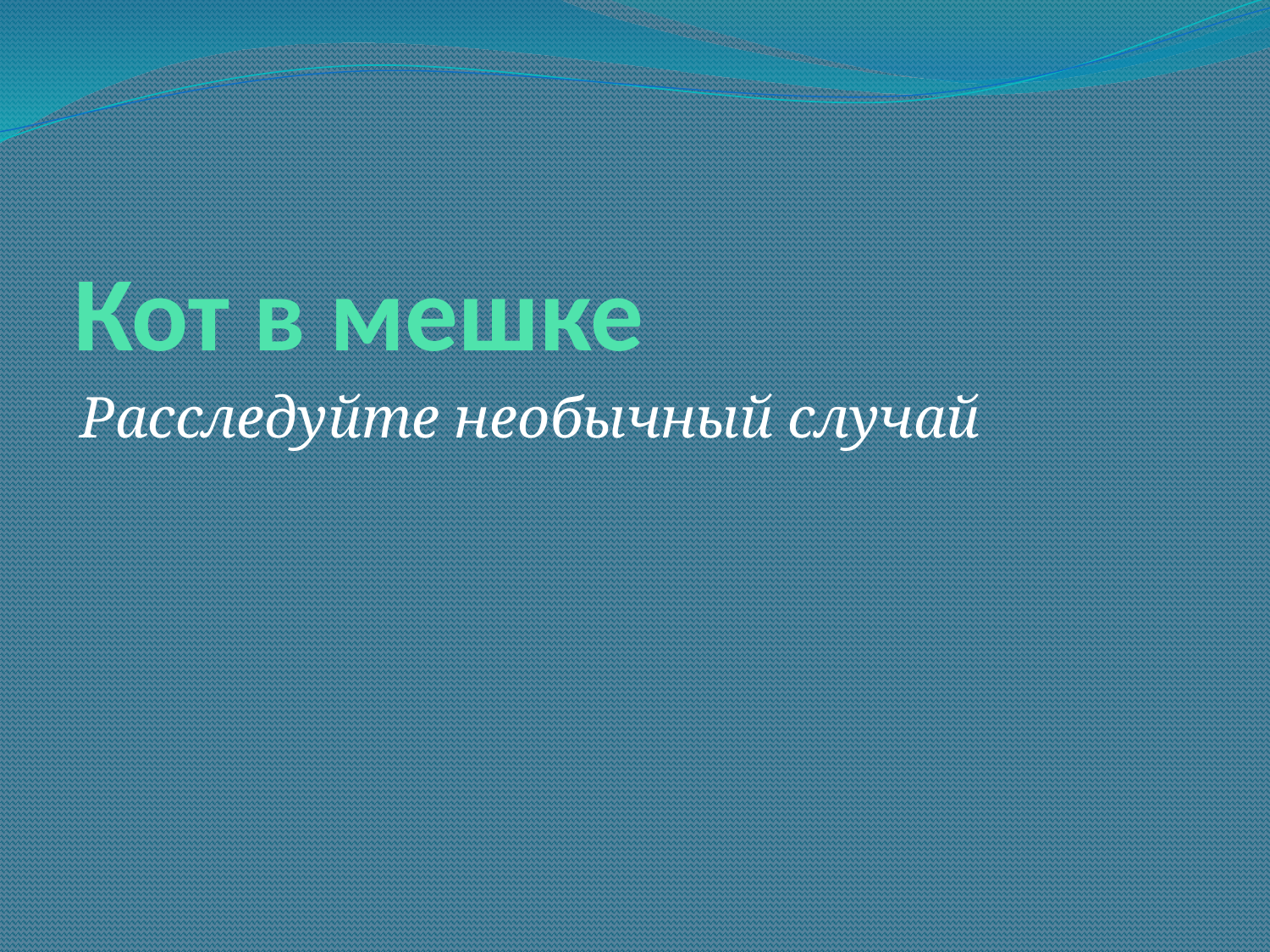

# Кот в мешке
Расследуйте необычный случай